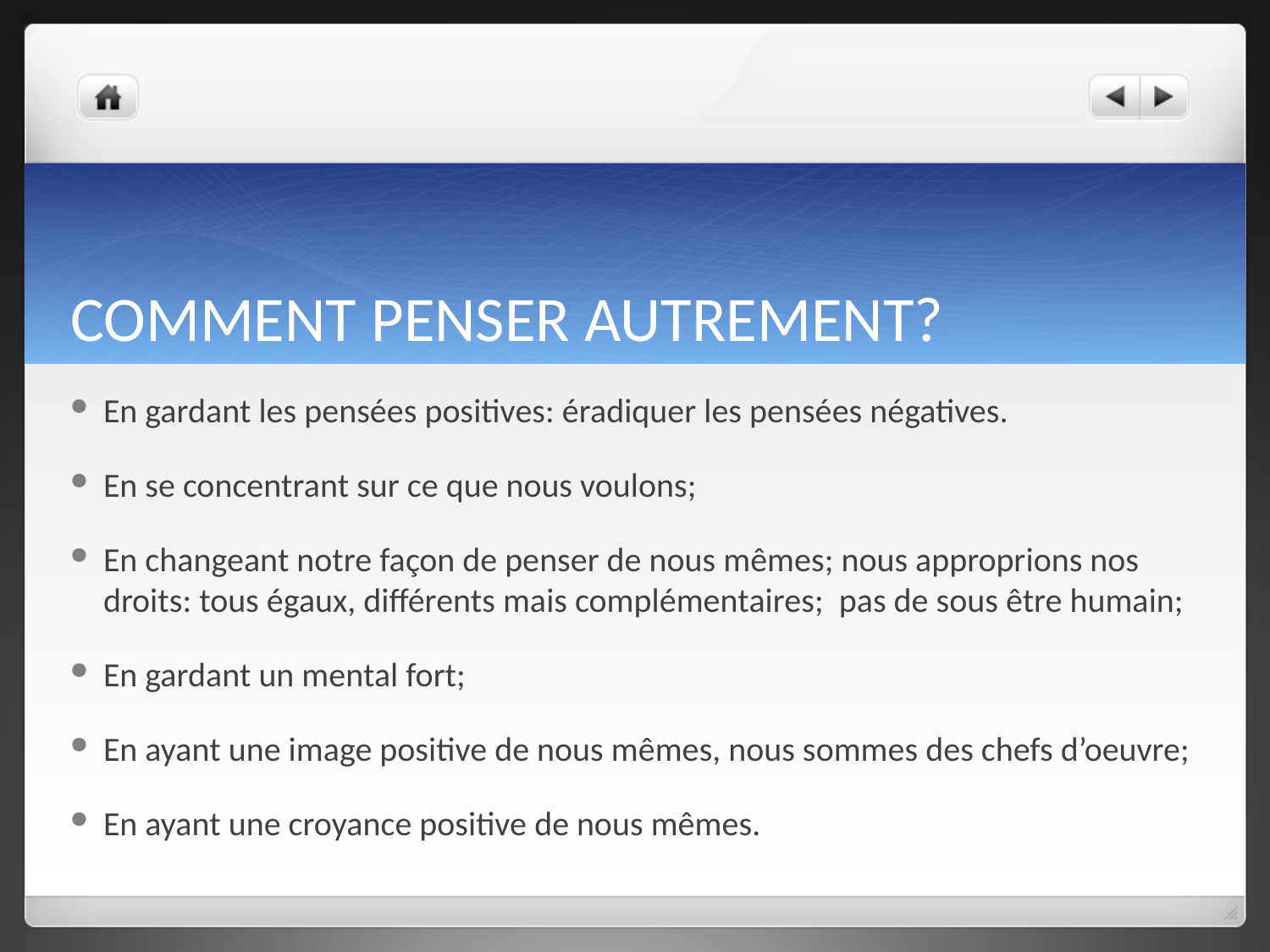

# COMMENT PENSER AUTREMENT?
En gardant les pensées positives: éradiquer les pensées négatives.
En se concentrant sur ce que nous voulons;
En changeant notre façon de penser de nous mêmes; nous approprions nos droits: tous égaux, différents mais complémentaires;  pas de sous être humain;
En gardant un mental fort;
En ayant une image positive de nous mêmes, nous sommes des chefs d’oeuvre;
En ayant une croyance positive de nous mêmes.